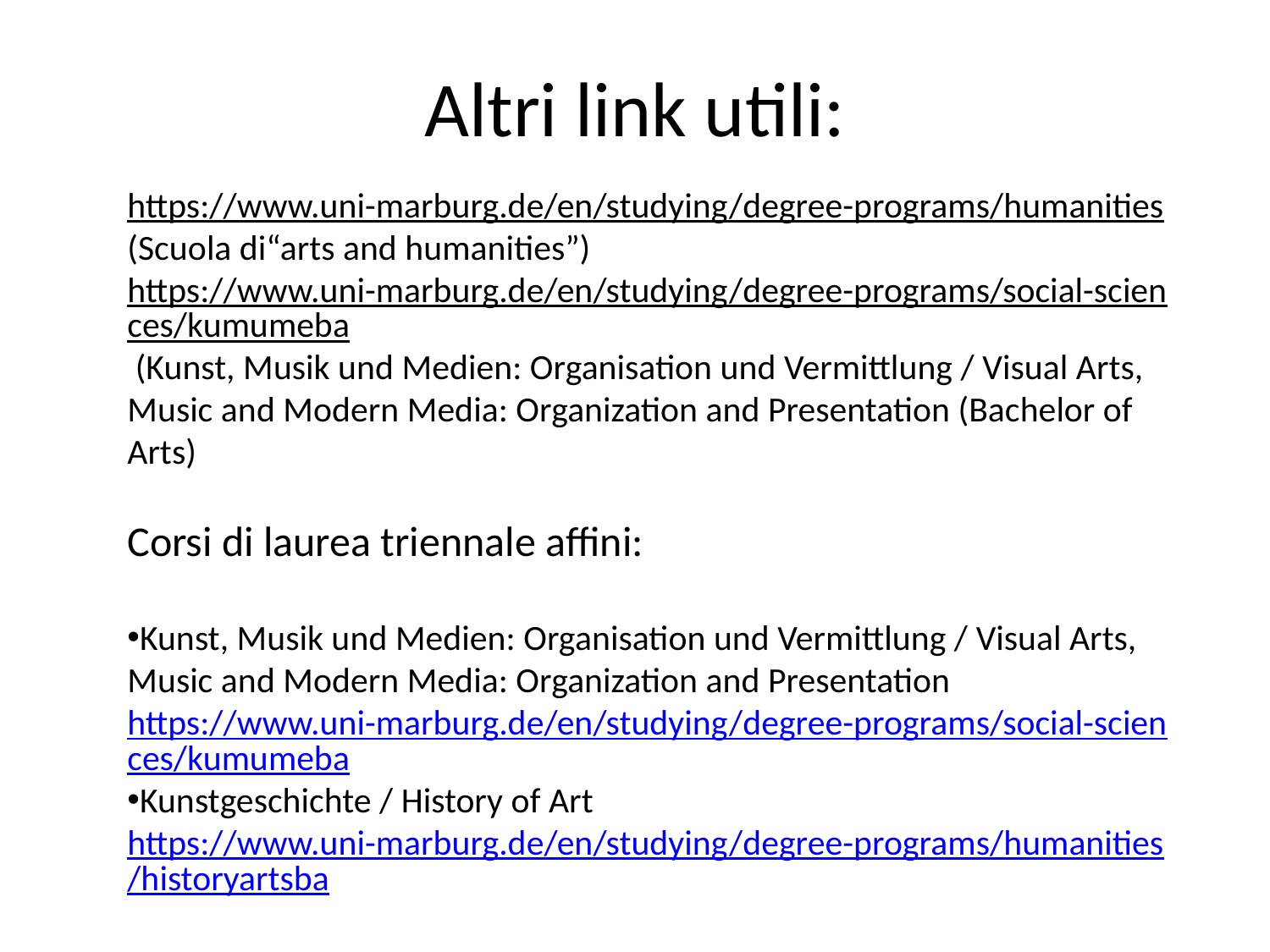

# Altri link utili:
https://www.uni-marburg.de/en/studying/degree-programs/humanities (Scuola di“arts and humanities”)
https://www.uni-marburg.de/en/studying/degree-programs/social-sciences/kumumeba (Kunst, Musik und Medien: Organisation und Vermittlung / Visual Arts, Music and Modern Media: Organization and Presentation (Bachelor of Arts)

Corsi di laurea triennale affini:

Kunst, Musik und Medien: Organisation und Vermittlung / Visual Arts, Music and Modern Media: Organization and Presentation https://www.uni-marburg.de/en/studying/degree-programs/social-sciences/kumumeba
Kunstgeschichte / History of Art https://www.uni-marburg.de/en/studying/degree-programs/humanities/historyartsba